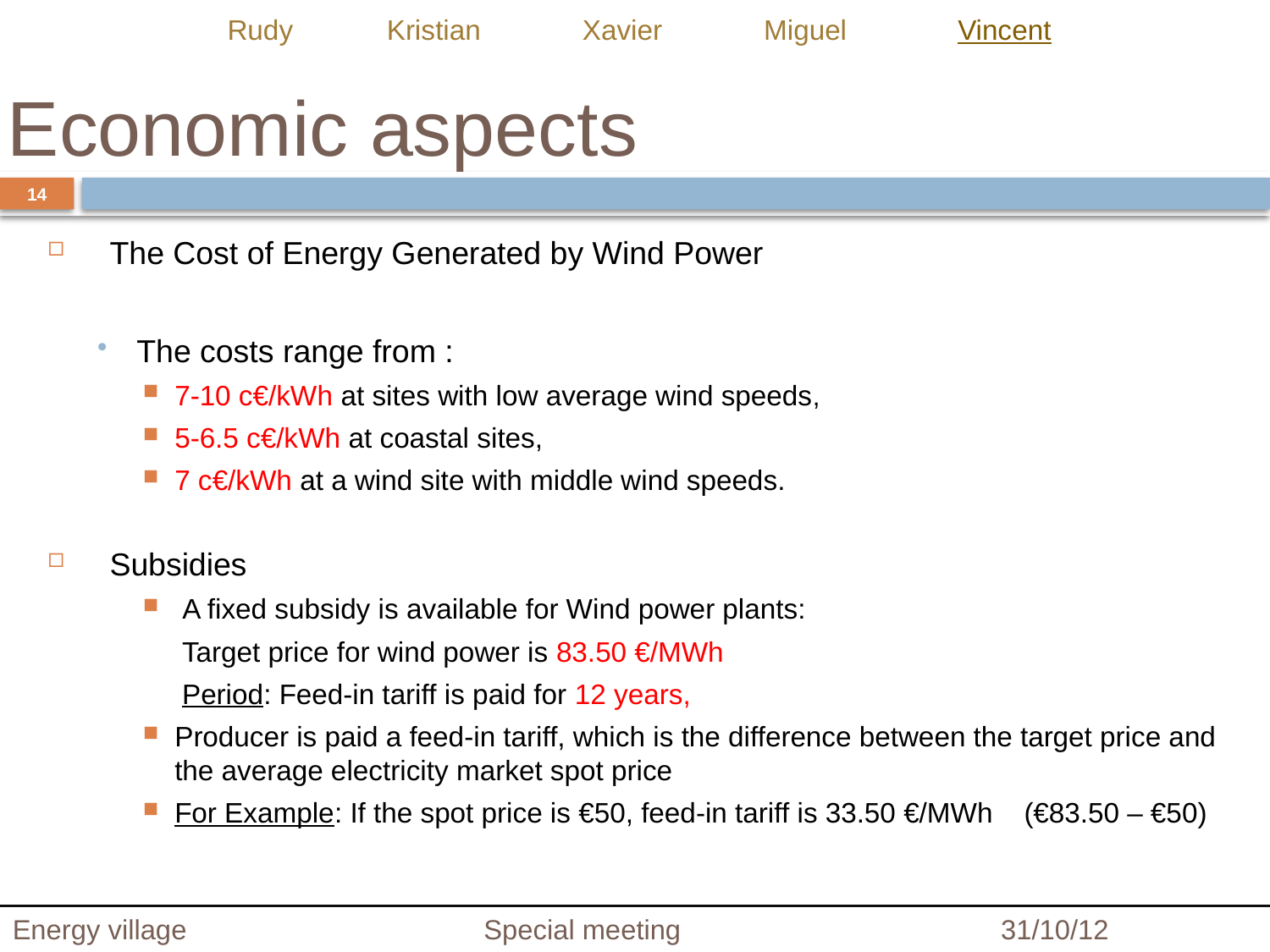

Rudy            Kristian             Xavier             Miguel              Vincent
# Economic aspects
14
  The Cost of Energy Generated by Wind Power

The costs range from :
7-10 c€/kWh at sites with low average wind speeds,
5-6.5 c€/kWh at coastal sites,
7 c€/kWh at a wind site with middle wind speeds.

  Subsidies
 A fixed subsidy is available for Wind power plants:
     Target price for wind power is 83.50 €/MWh
     Period: Feed-in tariff is paid for 12 years,
Producer is paid a feed-in tariff, which is the difference between the target price and the average electricity market spot price
For Example: If the spot price is €50, feed-in tariff is 33.50 €/MWh    (€83.50 – €50)

Energy village                                       Special meeting                                          31/10/12